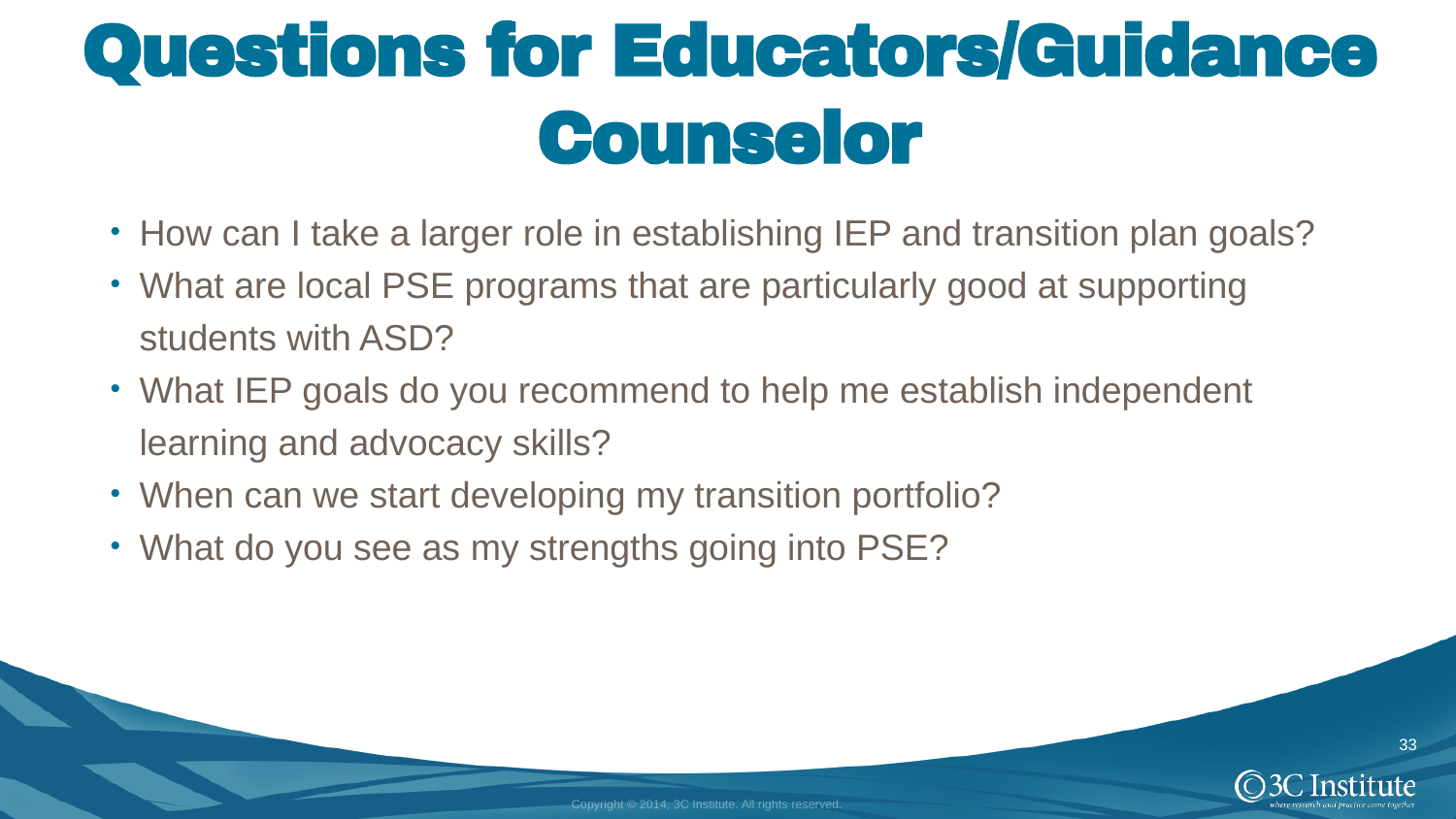

# Questions for Educators/Guidance Counselor
How can I take a larger role in establishing IEP and transition plan goals?
What are local PSE programs that are particularly good at supporting students with ASD?
What IEP goals do you recommend to help me establish independent learning and advocacy skills?
When can we start developing my transition portfolio?
What do you see as my strengths going into PSE?